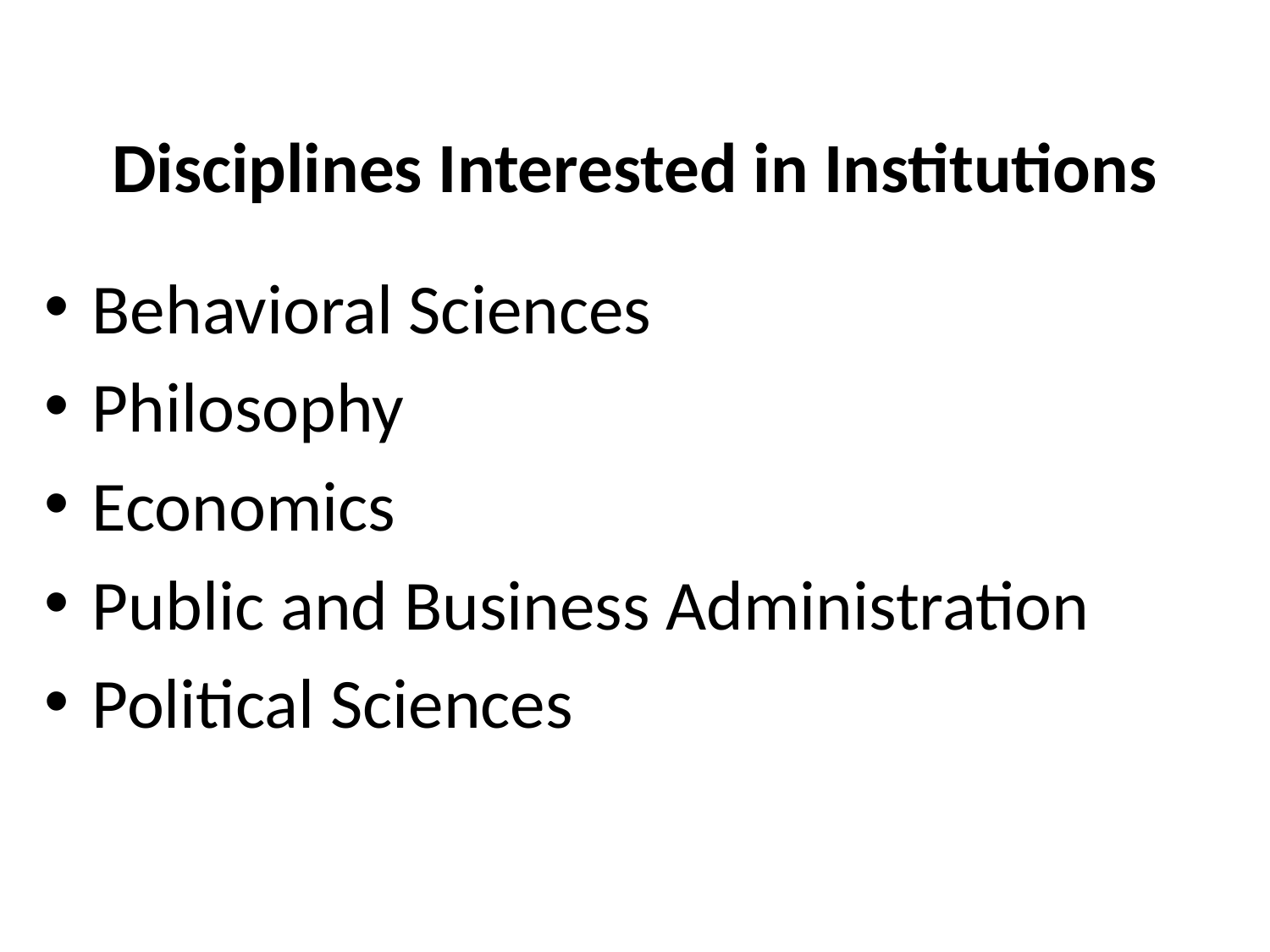

# Disciplines Interested in Institutions
Behavioral Sciences
Philosophy
Economics
Public and Business Administration
Political Sciences